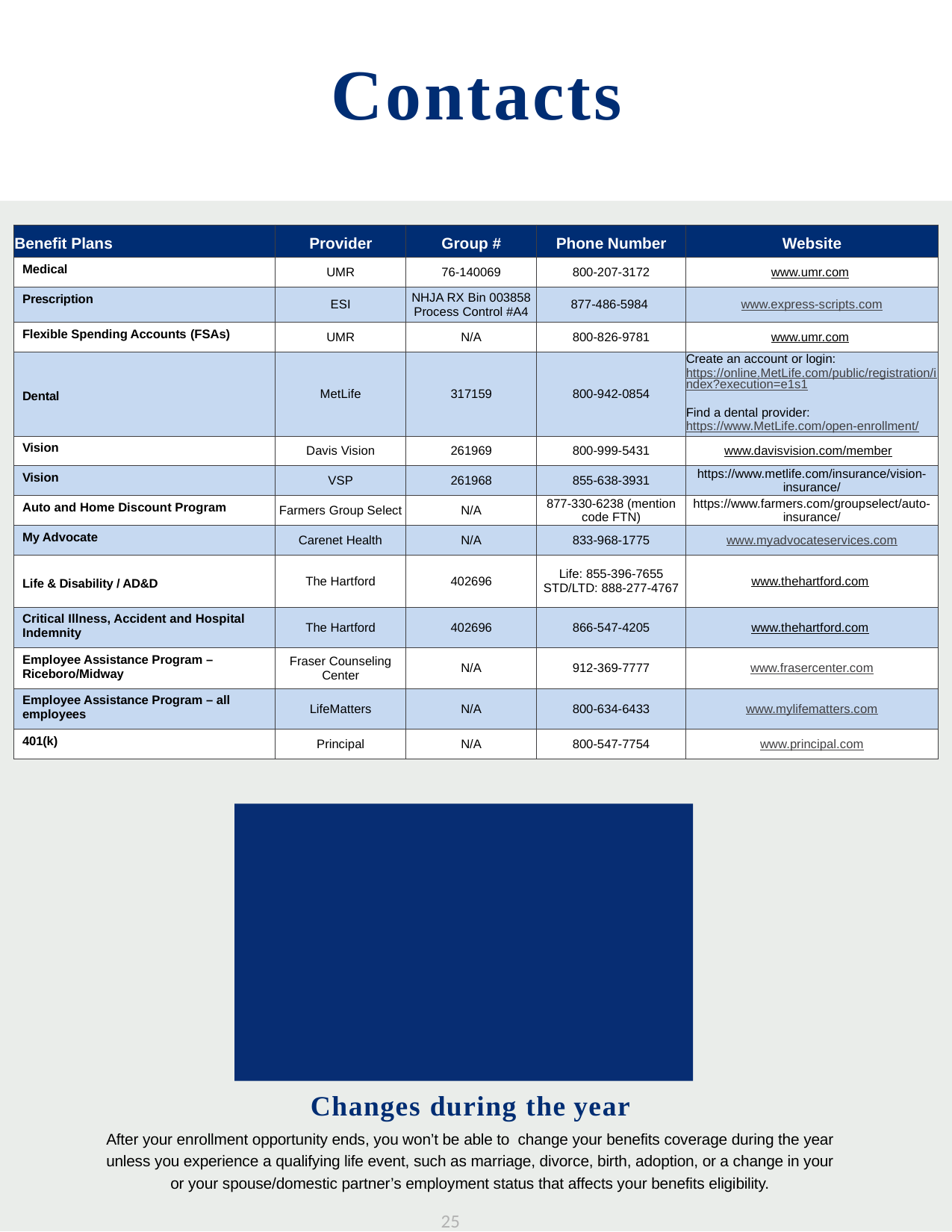

Contacts

| Benefit Plans | Provider | Group # | Phone Number | Website |
| --- | --- | --- | --- | --- |
| Medical | UMR | 76-140069 | 800-207-3172 | www.umr.com |
| Prescription | ESI | NHJA RX Bin 003858 Process Control #A4 | 877-486-5984 | www.express-scripts.com |
| Flexible Spending Accounts (FSAs) | UMR | N/A | 800-826-9781 | www.umr.com |
| Dental | MetLife | 317159 | 800-942-0854 | Create an account or login: https://online.MetLife.com/public/registration/index?execution=e1s1 Find a dental provider: https://www.MetLife.com/open-enrollment/ |
| Vision | Davis Vision | 261969 | 800-999-5431 | www.davisvision.com/member |
| Vision | VSP | 261968 | 855-638-3931 | https://www.metlife.com/insurance/vision-insurance/ |
| Auto and Home Discount Program | Farmers Group Select | N/A | 877-330-6238 (mention code FTN) | https://www.farmers.com/groupselect/auto-insurance/ |
| My Advocate | Carenet Health | N/A | 833-968-1775 | www.myadvocateservices.com |
| Life & Disability / AD&D | The Hartford | 402696 | Life: 855-396-7655 STD/LTD: 888-277-4767 | www.thehartford.com |
| Critical Illness, Accident and Hospital Indemnity | The Hartford | 402696 | 866-547-4205 | www.thehartford.com |
| Employee Assistance Program – Riceboro/Midway | Fraser Counseling Center | N/A | 912-369-7777 | www.frasercenter.com |
| Employee Assistance Program – all employees | LifeMatters | N/A | 800-634-6433 | www.mylifematters.com |
| 401(k) | Principal | N/A | 800-547-7754 | www.principal.com |
Contacts

Changes during the year
After your enrollment opportunity ends, you won’t be able to  change your benefits coverage during the year unless you experience a qualifying life event, such as marriage, divorce, birth, adoption, or a change in your or your spouse/domestic partner’s employment status that affects your benefits eligibility.
25